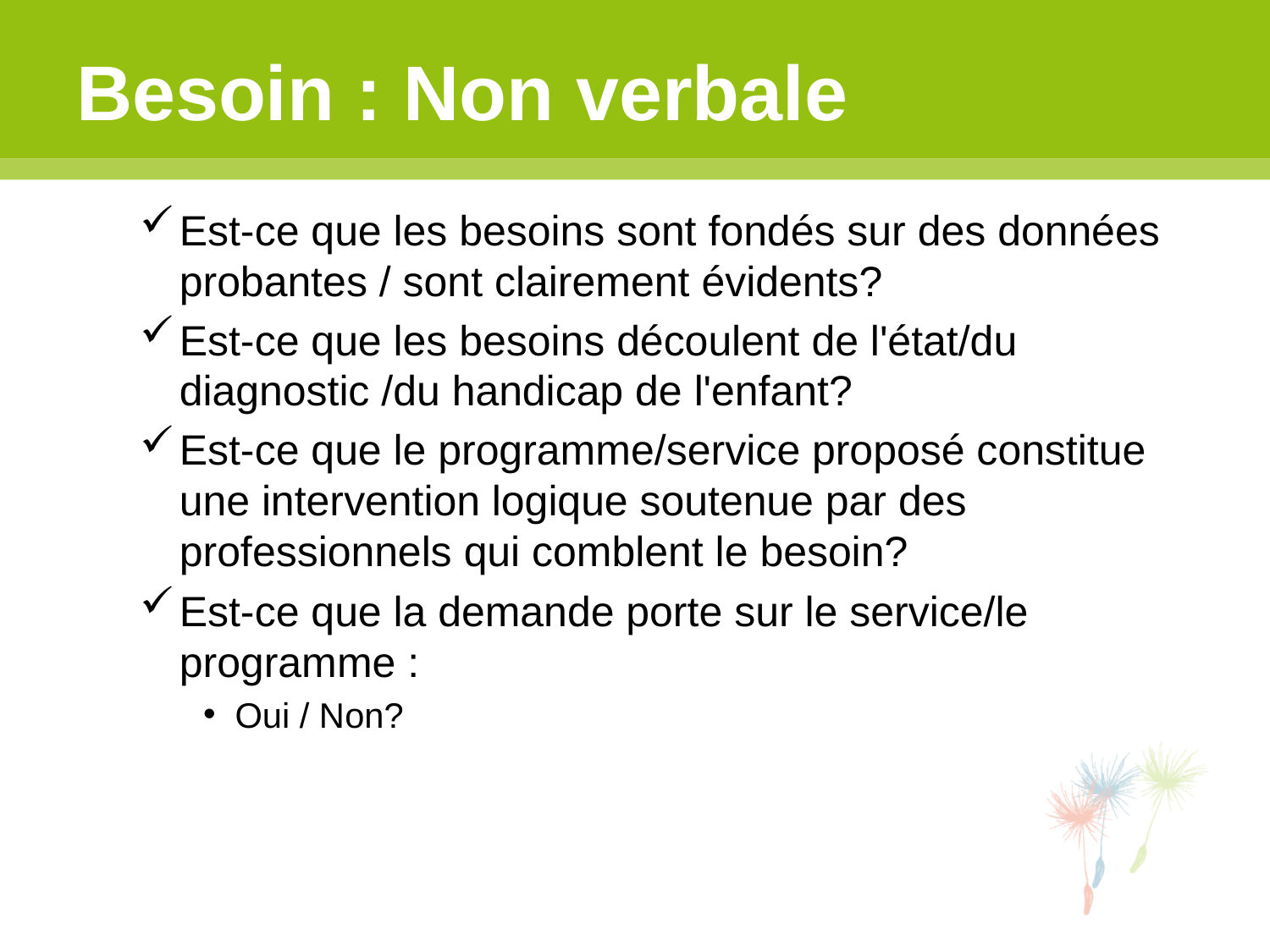

# Besoin : Non verbale
Est-ce que les besoins sont fondés sur des données probantes / sont clairement évidents?
Est-ce que les besoins découlent de l'état/du diagnostic /du handicap de l'enfant?
Est-ce que le programme/service proposé constitue une intervention logique soutenue par des professionnels qui comblent le besoin?
Est-ce que la demande porte sur le service/le programme :
Oui / Non?